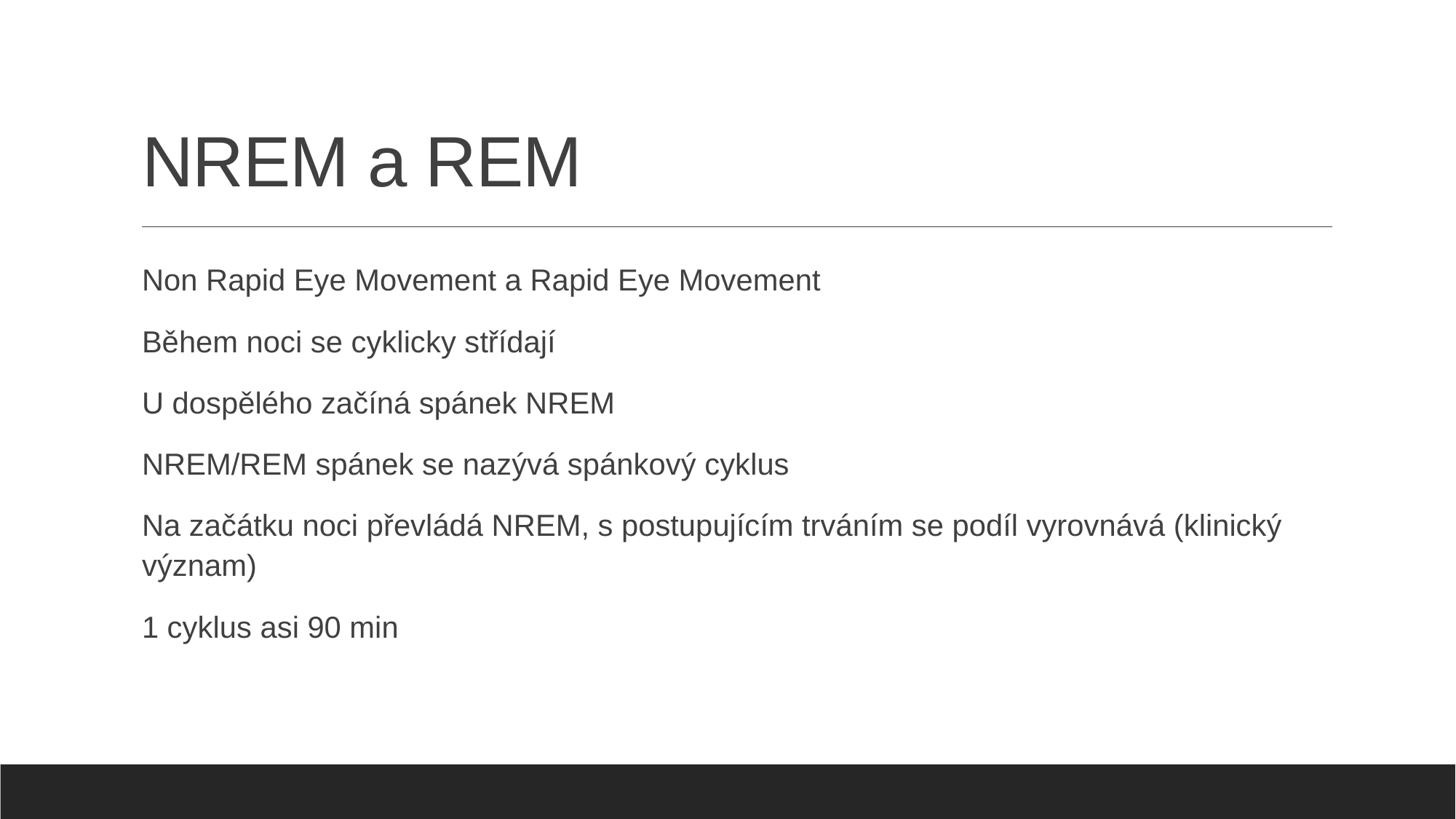

# NREM a REM
Non Rapid Eye Movement a Rapid Eye Movement
Během noci se cyklicky střídají
U dospělého začíná spánek NREM
NREM/REM spánek se nazývá spánkový cyklus
Na začátku noci převládá NREM, s postupujícím trváním se podíl vyrovnává (klinický význam)
1 cyklus asi 90 min